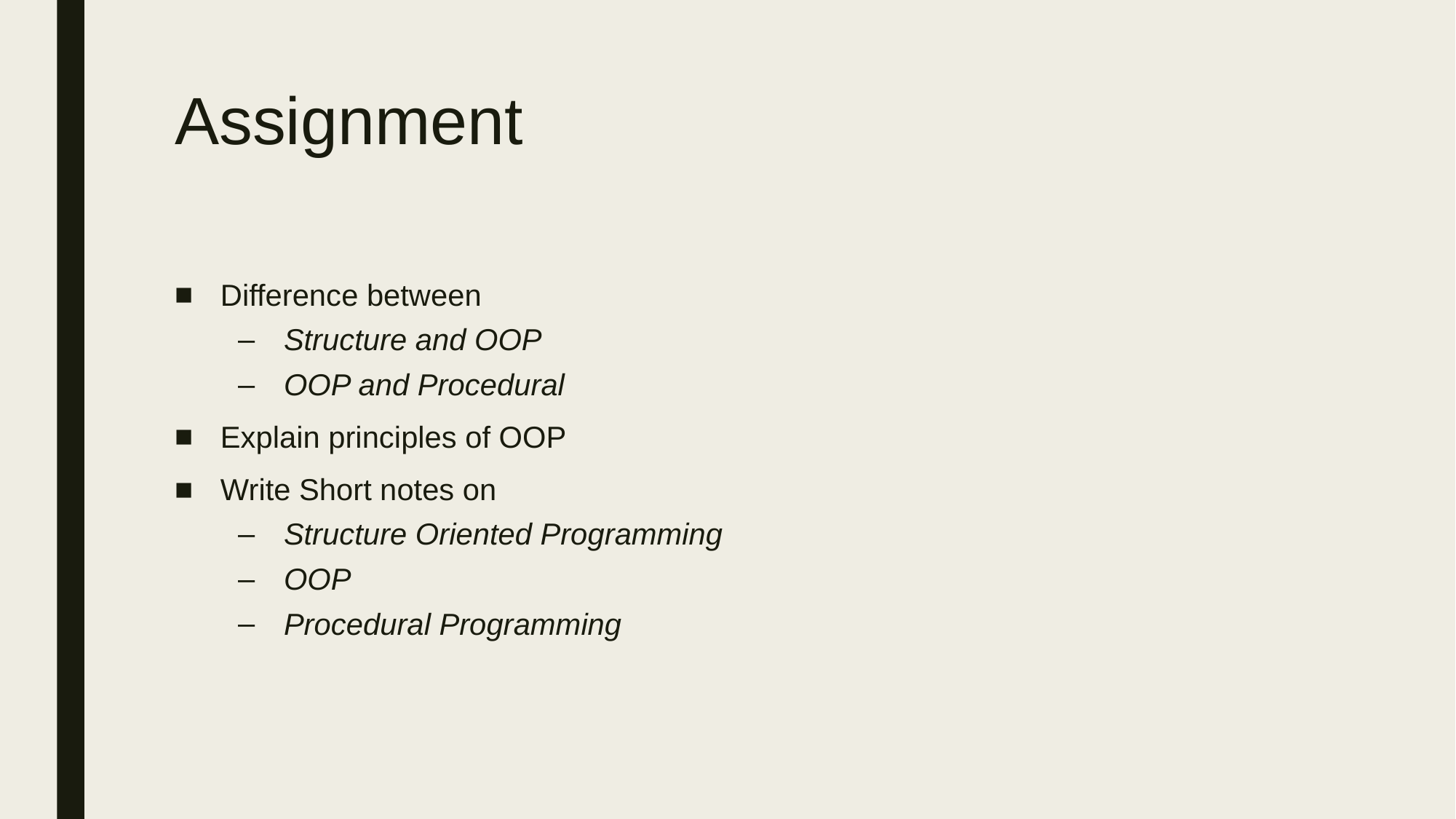

# Assignment
Difference between
Structure and OOP
OOP and Procedural
Explain principles of OOP
Write Short notes on
Structure Oriented Programming
OOP
Procedural Programming